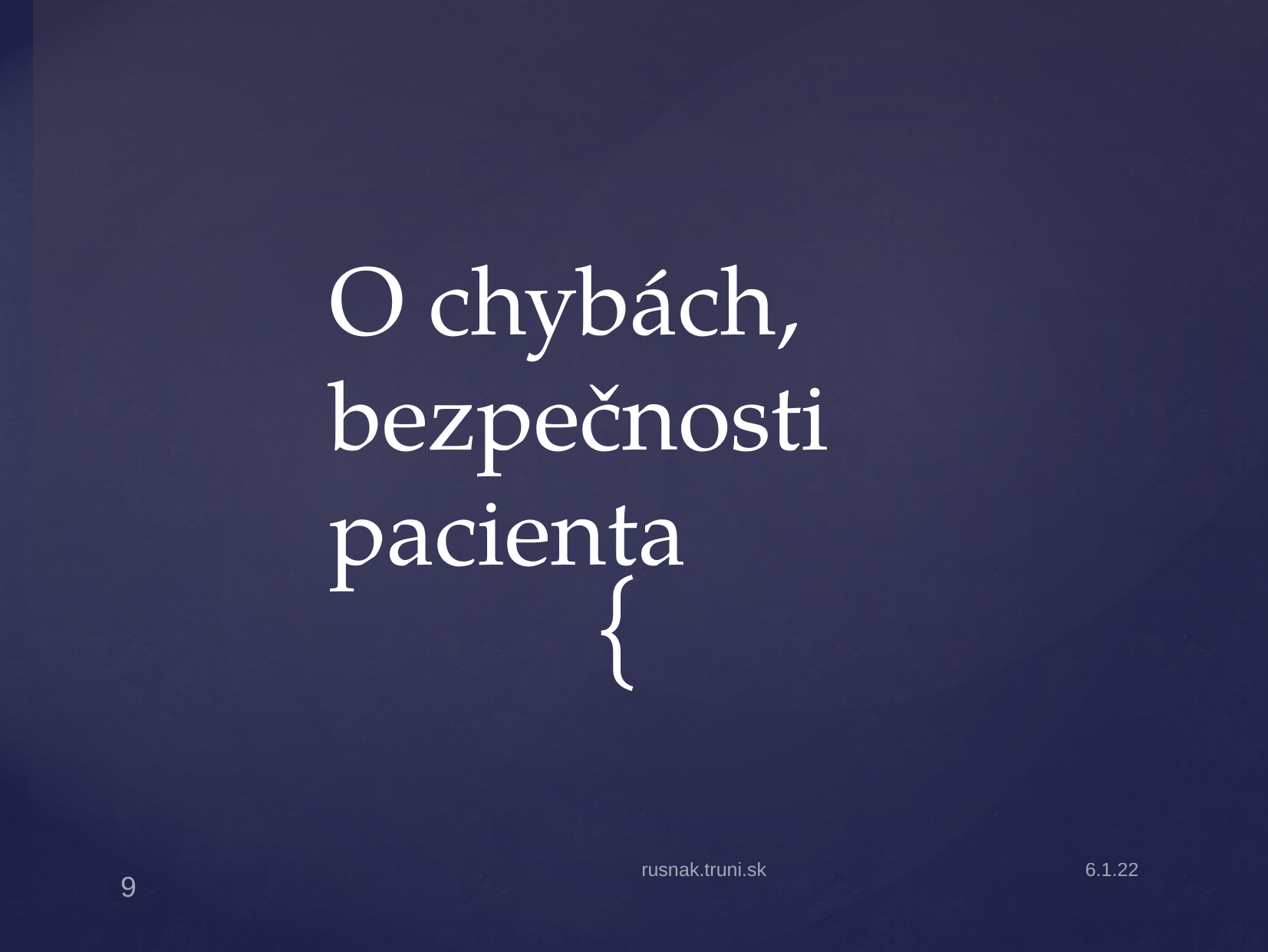

# O chybách, bezpečnosti pacienta

rusnak.truni.sk
6.1.22
9